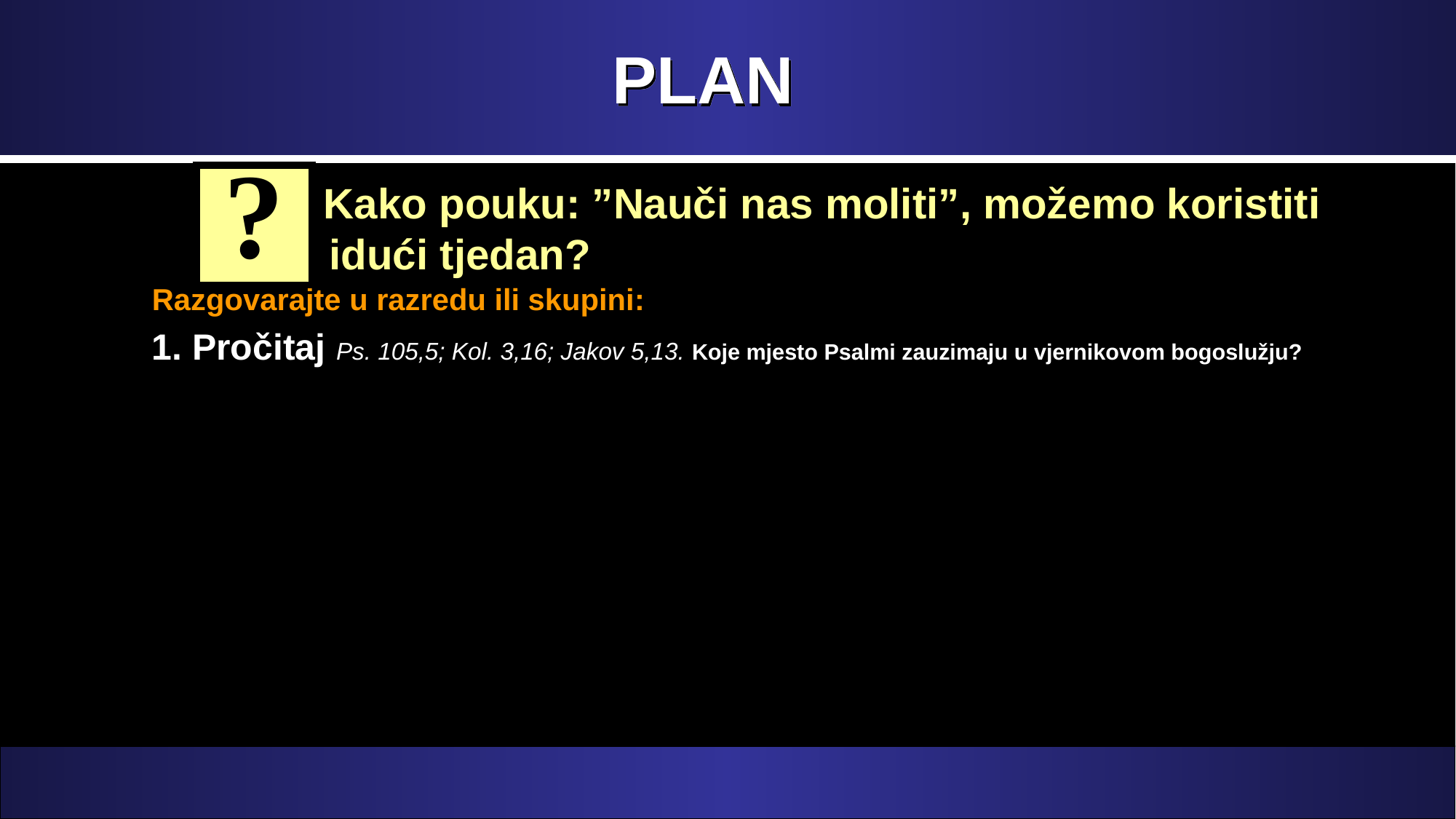

# PLAN
?
   Kako pouku: ”Nauči nas moliti”, možemo koristiti idući tjedan?
Razgovarajte u razredu ili skupini:
1. Pročitaj Ps. 105,5; Kol. 3,16; Jakov 5,13. Koje mjesto Psalmi zauzimaju u vjernikovom bogoslužju?
2. Pročitaj Kol. 3,16. Zašto je čitanje Biblije prvi I najbitniji korak u tom iskustvu ?
3. Pročitaj  Ps. 44. Pročitajte cijeli psalam. Što nam se ovdje govori I zašto je to bitno za vjernike uvijek?
4. Pročitaj Ps. 22. Pročitajte ovaj psalam. Što možemo naučiti o povjerenju u Boga usred velike patnje?
5. Pročitaj Ps. 13. Koja dva raspoloženja prepoznajete u ovom psalmu? Koja odluka je dovela do tako krupne promijene u razmišljanjima psalmista?
6. Pročitaj Ps. 13,1. (VŽB) Koliko god takve misli bile pogrešne, zaboravlja li Bog ikada ikoga od nas?
7. Pročitaj Ps. 60,3-8.44, Kako možemo imati koristi od psalama tužaljki čak I u radosnim trenucima života?
8. Pročitaj Ps. 11,4; 10,1; 41,13.  Gdje je sve Bog istodobno?